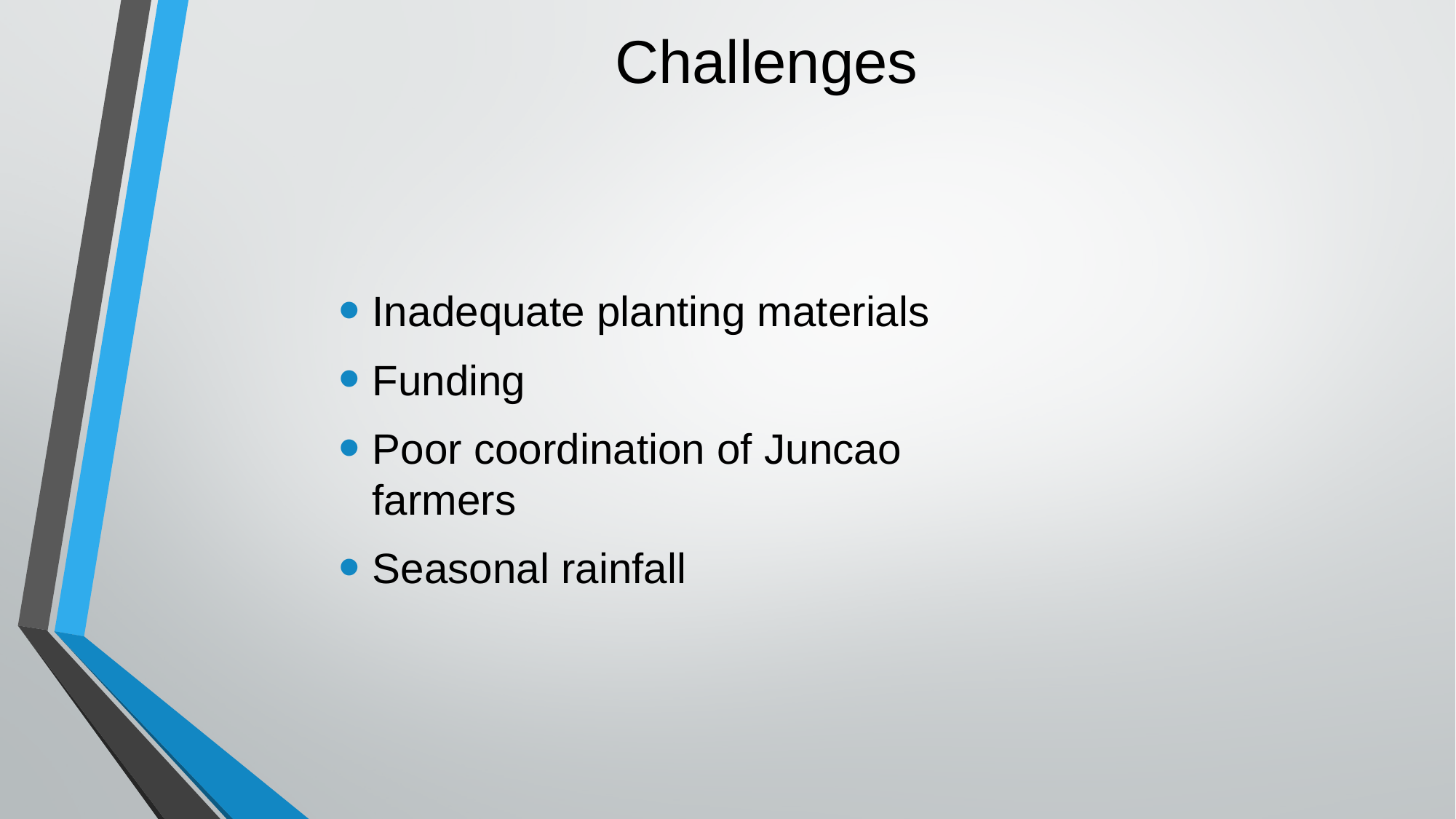

Challenges

Inadequate planting materials
Funding
Poor coordination of Juncao farmers
Seasonal rainfall